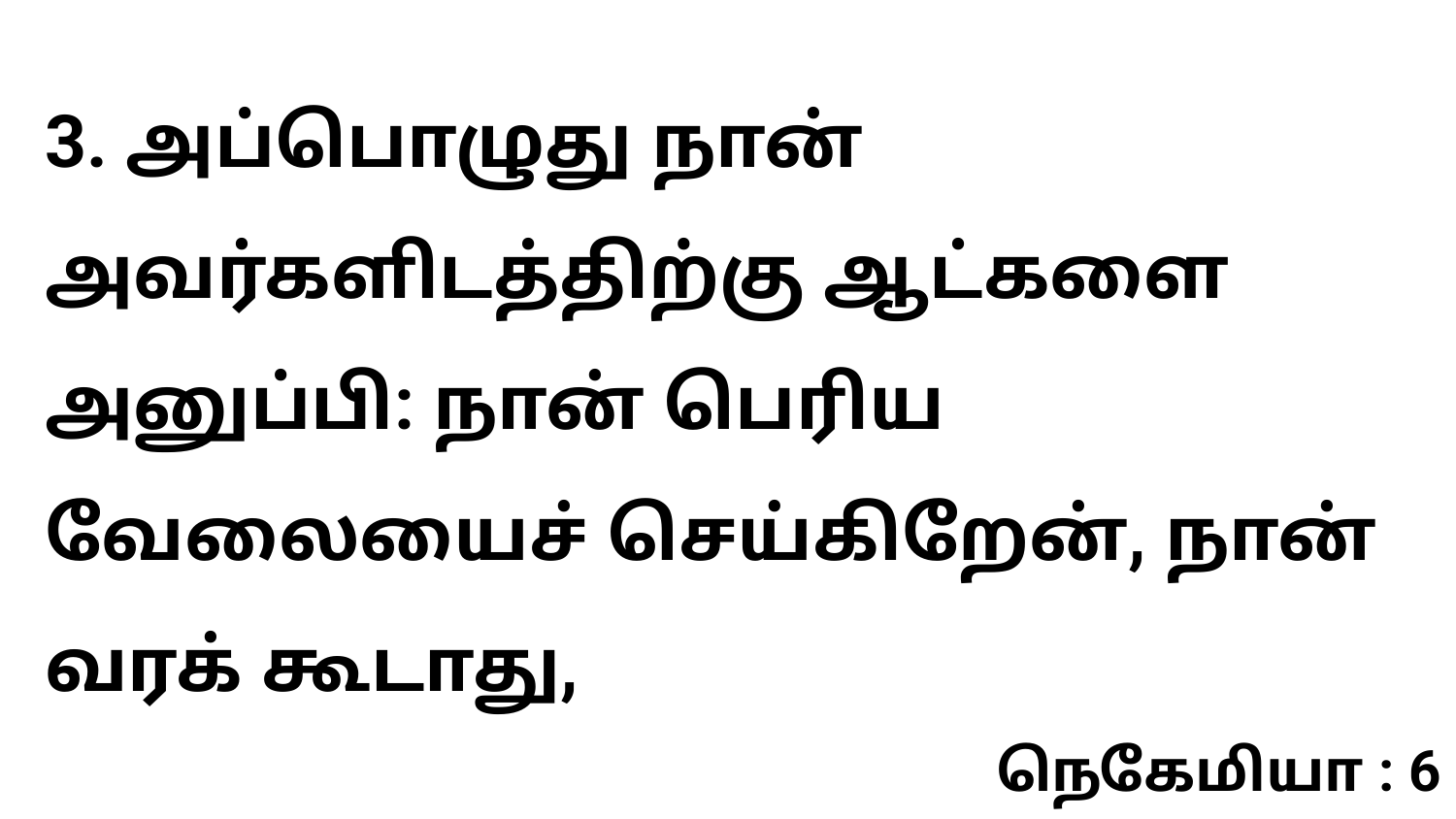

3. அப்பொழுது நான் அவர்களிடத்திற்கு ஆட்களை அனுப்பி: நான் பெரிய வேலையைச் செய்கிறேன், நான் வரக் கூடாது,
நெகேமியா : 6